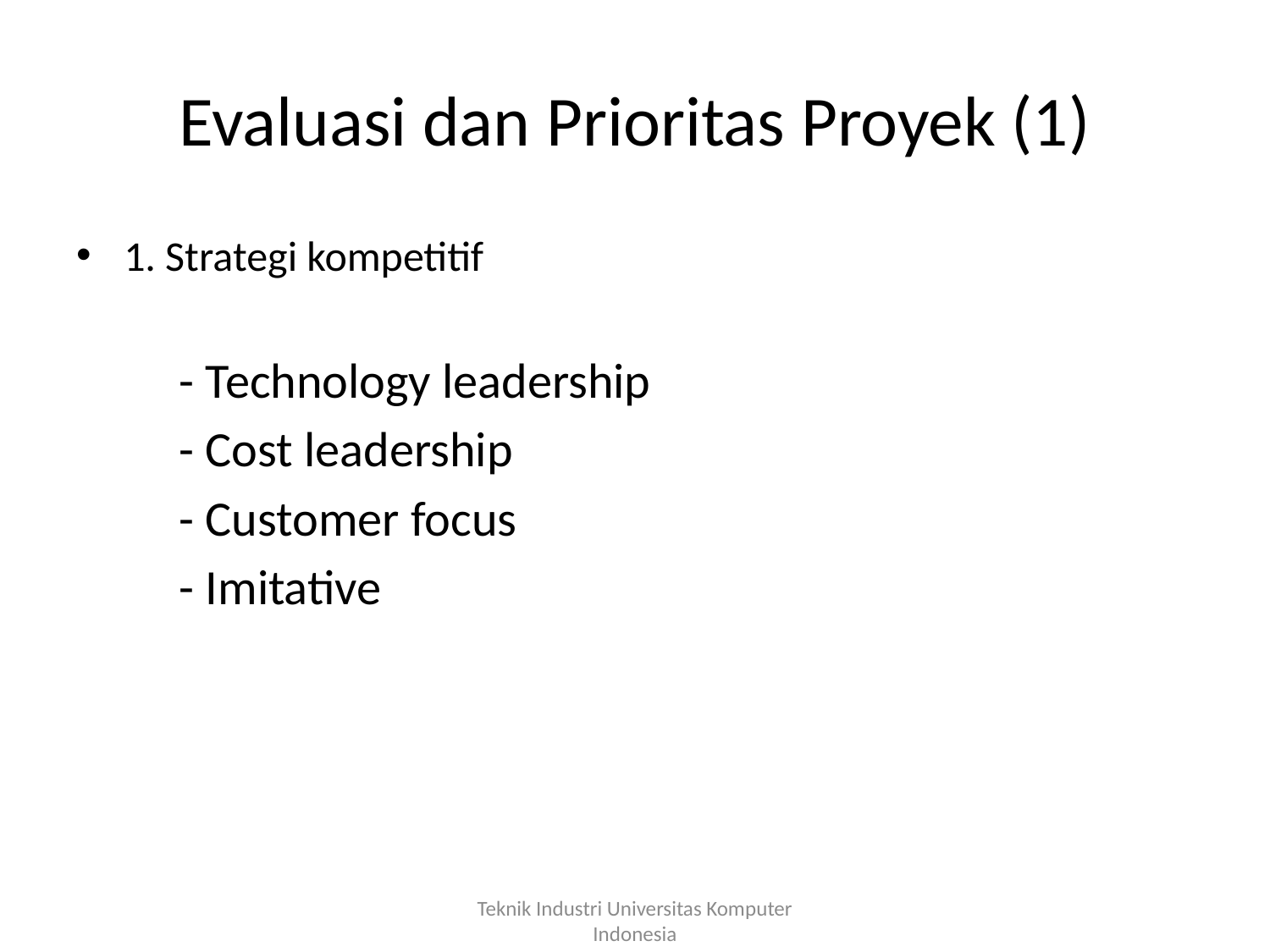

# Evaluasi dan Prioritas Proyek (1)
1. Strategi kompetitif

	- Technology leadership
	- Cost leadership
	- Customer focus
	- Imitative

Teknik Industri Universitas Komputer Indonesia